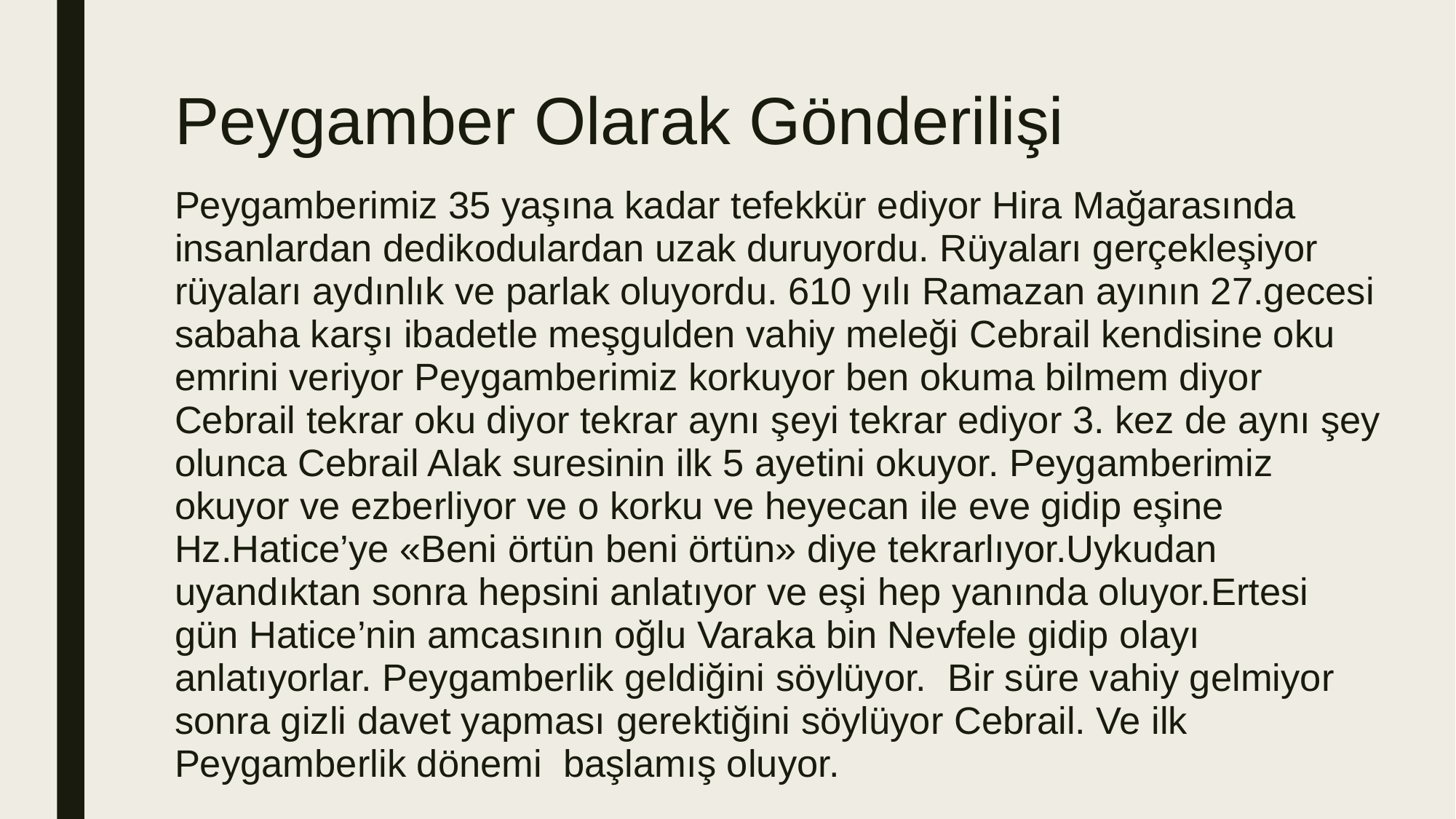

# Peygamber Olarak Gönderilişi
Peygamberimiz 35 yaşına kadar tefekkür ediyor Hira Mağarasında insanlardan dedikodulardan uzak duruyordu. Rüyaları gerçekleşiyor rüyaları aydınlık ve parlak oluyordu. 610 yılı Ramazan ayının 27.gecesi sabaha karşı ibadetle meşgulden vahiy meleği Cebrail kendisine oku emrini veriyor Peygamberimiz korkuyor ben okuma bilmem diyor Cebrail tekrar oku diyor tekrar aynı şeyi tekrar ediyor 3. kez de aynı şey olunca Cebrail Alak suresinin ilk 5 ayetini okuyor. Peygamberimiz okuyor ve ezberliyor ve o korku ve heyecan ile eve gidip eşine Hz.Hatice’ye «Beni örtün beni örtün» diye tekrarlıyor.Uykudan uyandıktan sonra hepsini anlatıyor ve eşi hep yanında oluyor.Ertesi gün Hatice’nin amcasının oğlu Varaka bin Nevfele gidip olayı anlatıyorlar. Peygamberlik geldiğini söylüyor.  Bir süre vahiy gelmiyor sonra gizli davet yapması gerektiğini söylüyor Cebrail. Ve ilk Peygamberlik dönemi  başlamış oluyor.